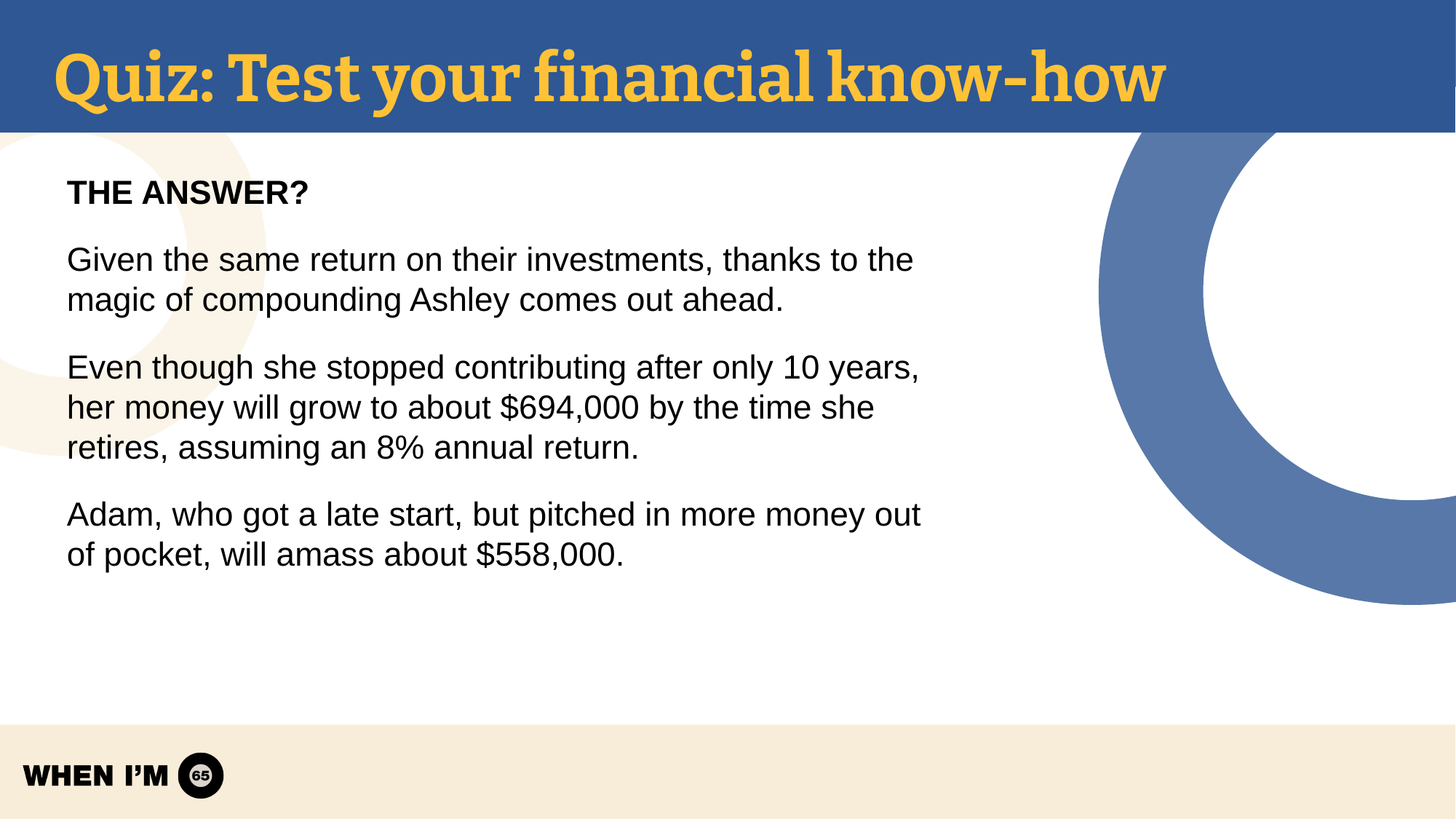

# Quiz: Test your financial know-how
The answer?
Given the same return on their investments, thanks to the magic of compounding Ashley comes out ahead.
Even though she stopped contributing after only 10 years, her money will grow to about $694,000 by the time she retires, assuming an 8% annual return.
Adam, who got a late start, but pitched in more money out of pocket, will amass about $558,000.